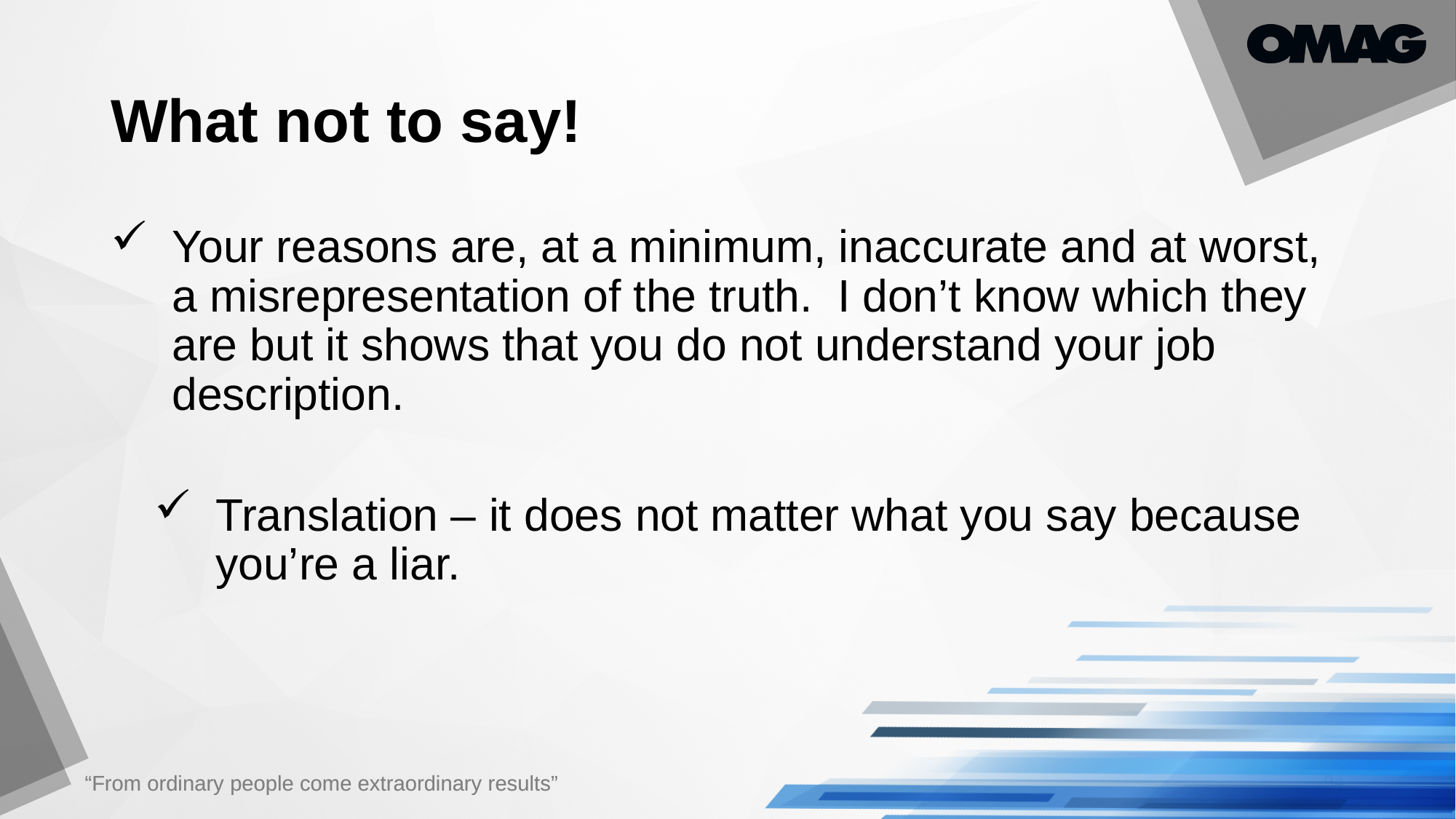

# What not to say!
Your reasons are, at a minimum, inaccurate and at worst, a misrepresentation of the truth.  I don’t know which they are but it shows that you do not understand your job description.

Translation – it does not matter what you say because you’re a liar.